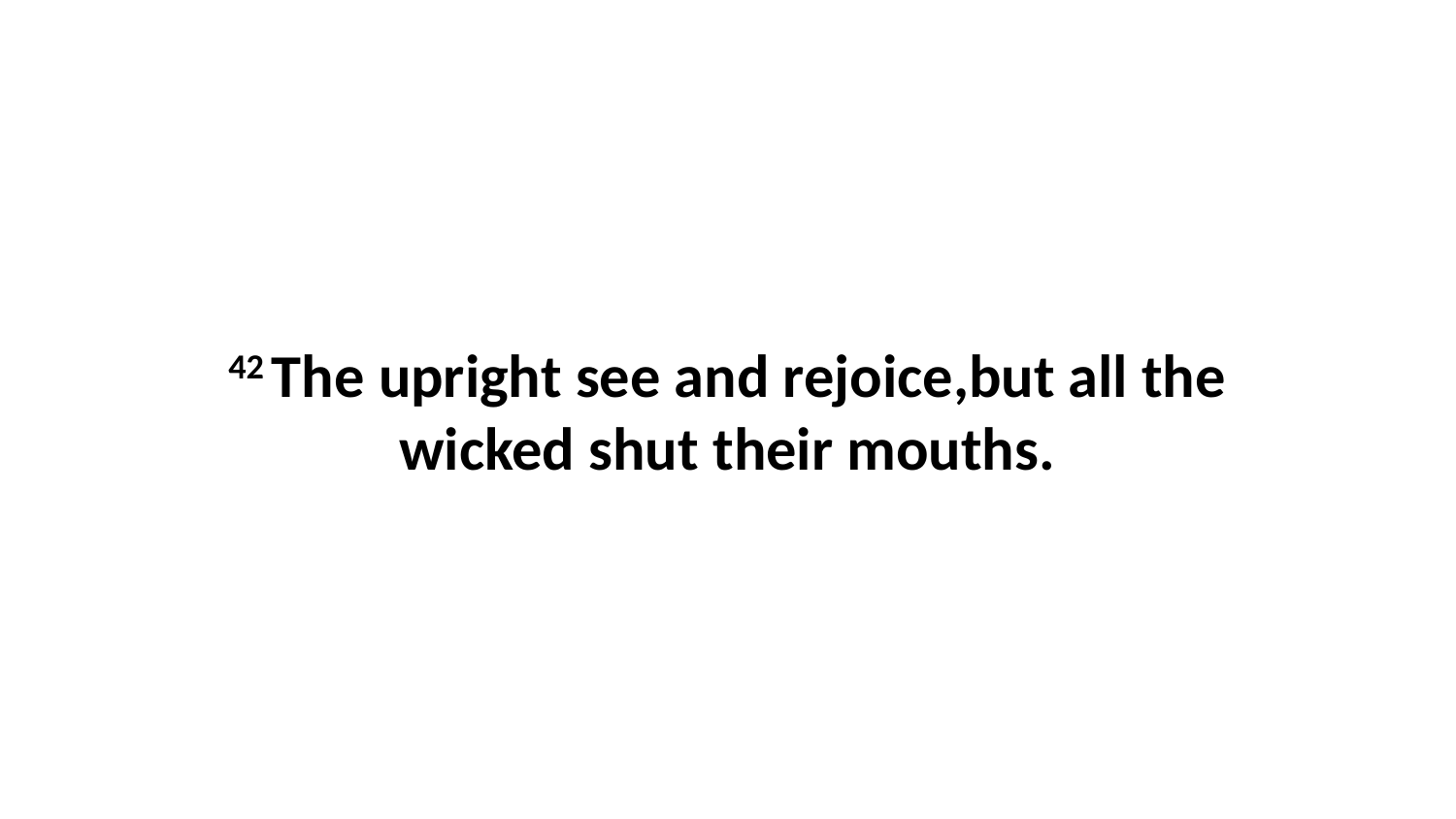

42 The upright see and rejoice,but all the wicked shut their mouths.